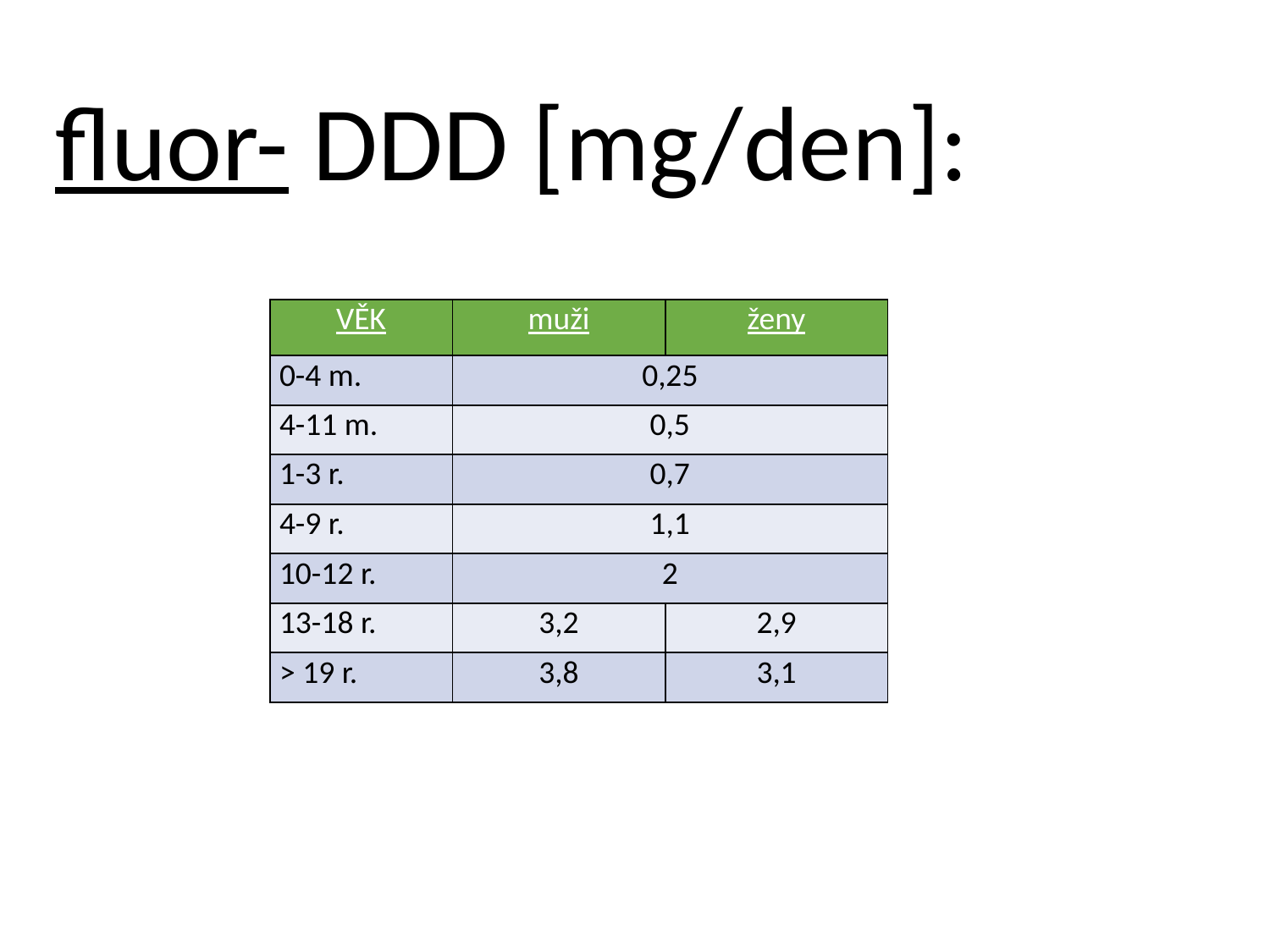

# fluor- DDD [mg/den]:
| VĚK | muži | ženy |
| --- | --- | --- |
| 0-4 m. | 0,25 |  |
| 4-11 m. | 0,5 |  |
| 1-3 r. | 0,7 |  |
| 4-9 r. | 1,1 |  |
| 10-12 r. | 2 |  |
| 13-18 r. | 3,2 | 2,9 |
| > 19 r. | 3,8 | 3,1 |